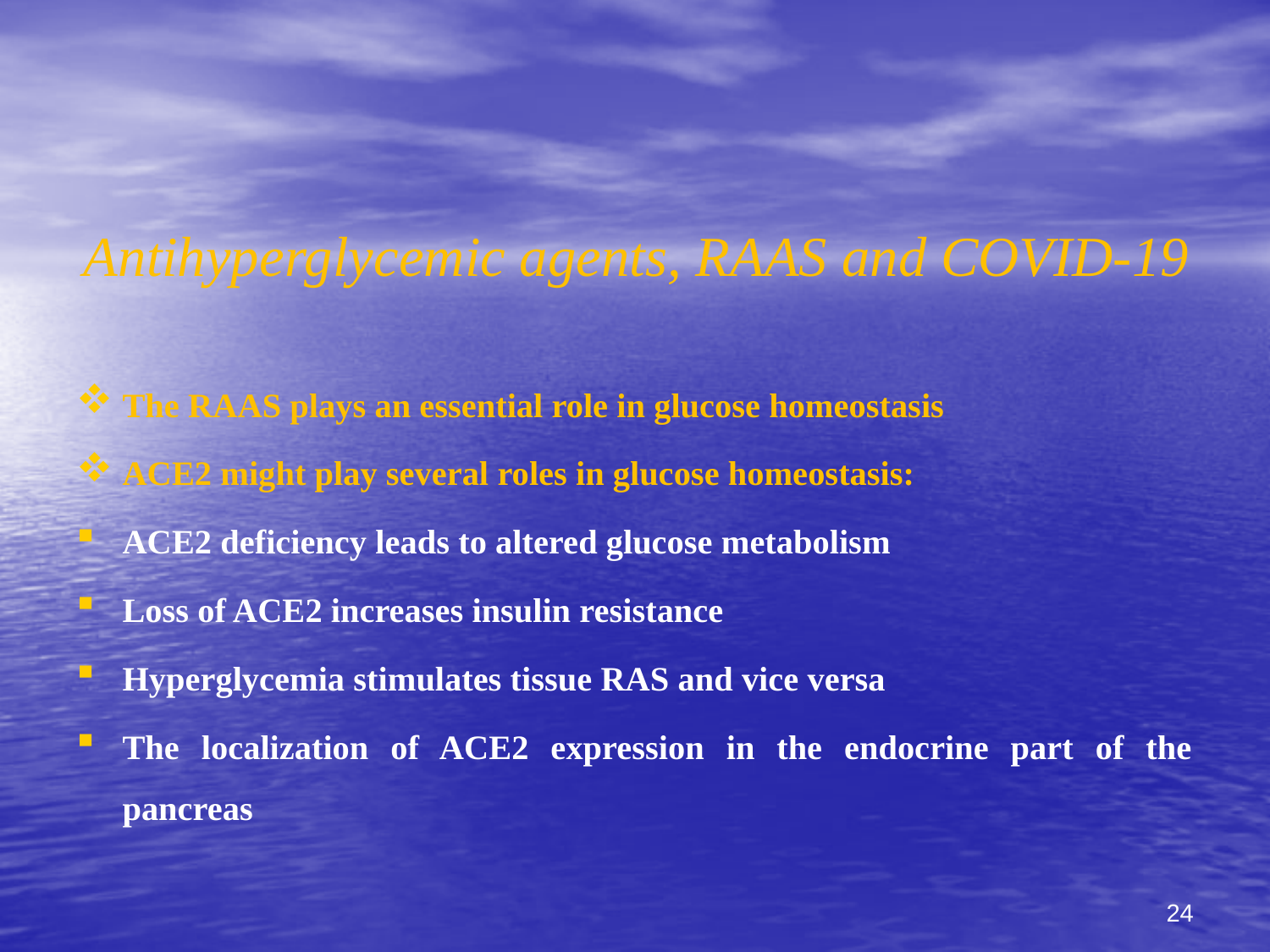

# Antihyperglycemic agents, RAAS and COVID-19
The RAAS plays an essential role in glucose homeostasis
ACE2 might play several roles in glucose homeostasis:
ACE2 deficiency leads to altered glucose metabolism
Loss of ACE2 increases insulin resistance
Hyperglycemia stimulates tissue RAS and vice versa
The localization of ACE2 expression in the endocrine part of the pancreas
24